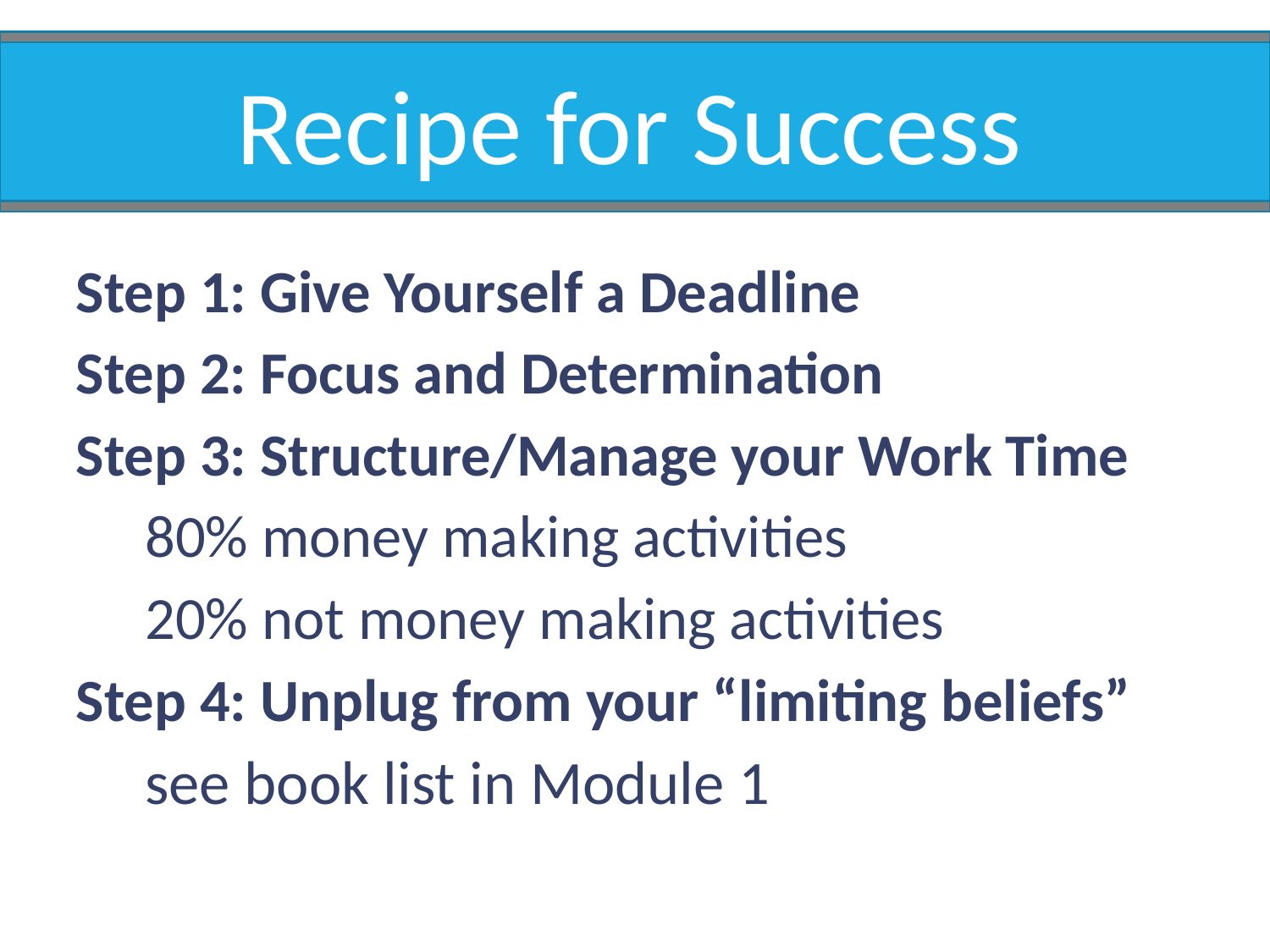

Recipe for Success
Step 1: Give Yourself a Deadline
Step 2: Focus and Determination
Step 3: Structure/Manage your Work Time
			80% money making activities
			20% not money making activities
Step 4: Unplug from your “limiting beliefs”
			see book list in Module 1